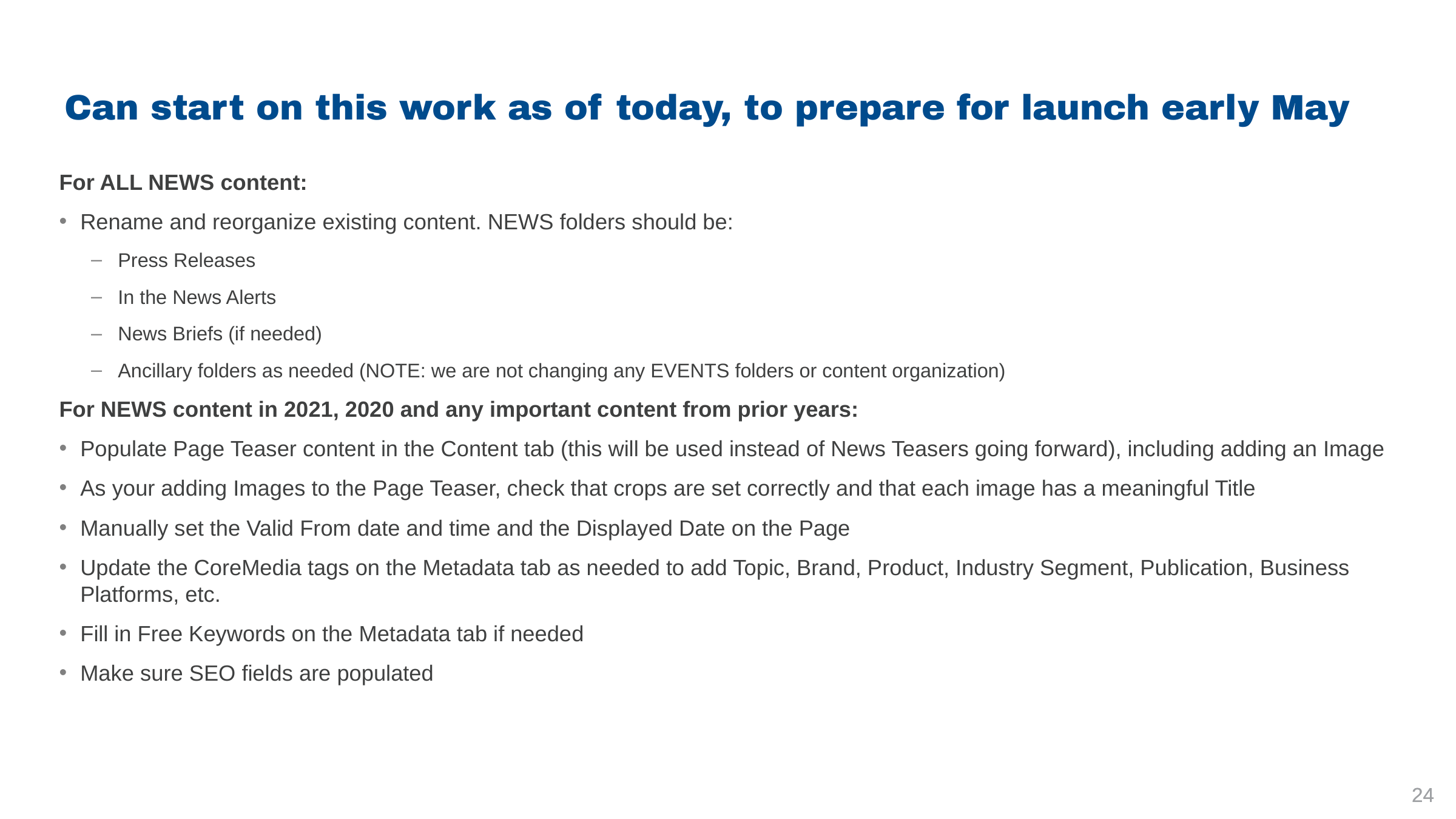

# Can start on this work as of today, to prepare for launch early May
For ALL NEWS content:
Rename and reorganize existing content. NEWS folders should be:
Press Releases
In the News Alerts
News Briefs (if needed)
Ancillary folders as needed (NOTE: we are not changing any EVENTS folders or content organization)
For NEWS content in 2021, 2020 and any important content from prior years:
Populate Page Teaser content in the Content tab (this will be used instead of News Teasers going forward), including adding an Image
As your adding Images to the Page Teaser, check that crops are set correctly and that each image has a meaningful Title
Manually set the Valid From date and time and the Displayed Date on the Page
Update the CoreMedia tags on the Metadata tab as needed to add Topic, Brand, Product, Industry Segment, Publication, Business Platforms, etc.
Fill in Free Keywords on the Metadata tab if needed
Make sure SEO fields are populated